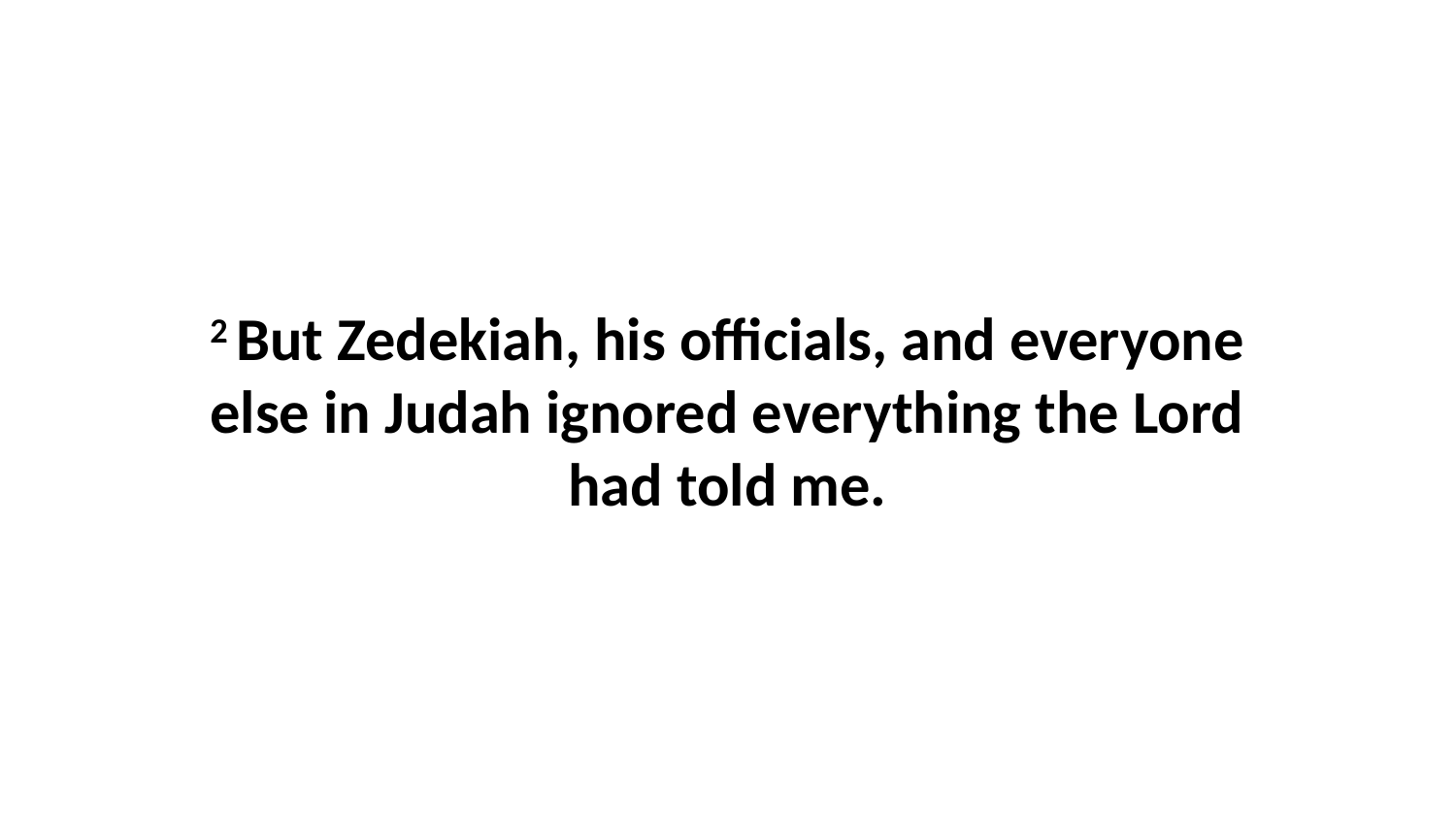

2 But Zedekiah, his officials, and everyone else in Judah ignored everything the Lord had told me.